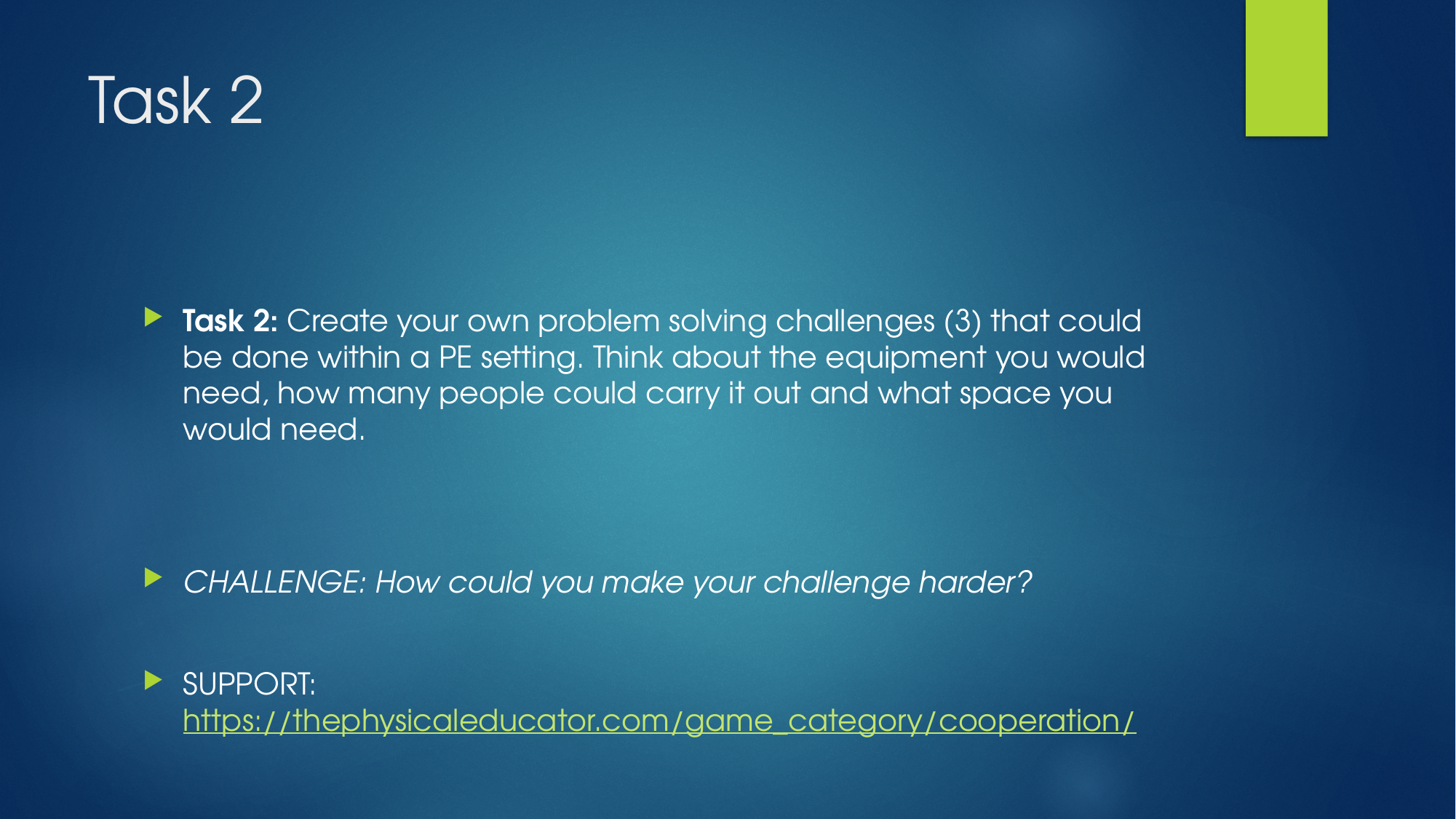

# Task 2

Task 2: Create your own problem solving challenges (3) that could be done within a PE setting. Think about the equipment you would need, how many people could carry it out and what space you would need.

CHALLENGE: How could you make your challenge harder?

SUPPORT: https://thephysicaleducator.com/game_category/cooperation/